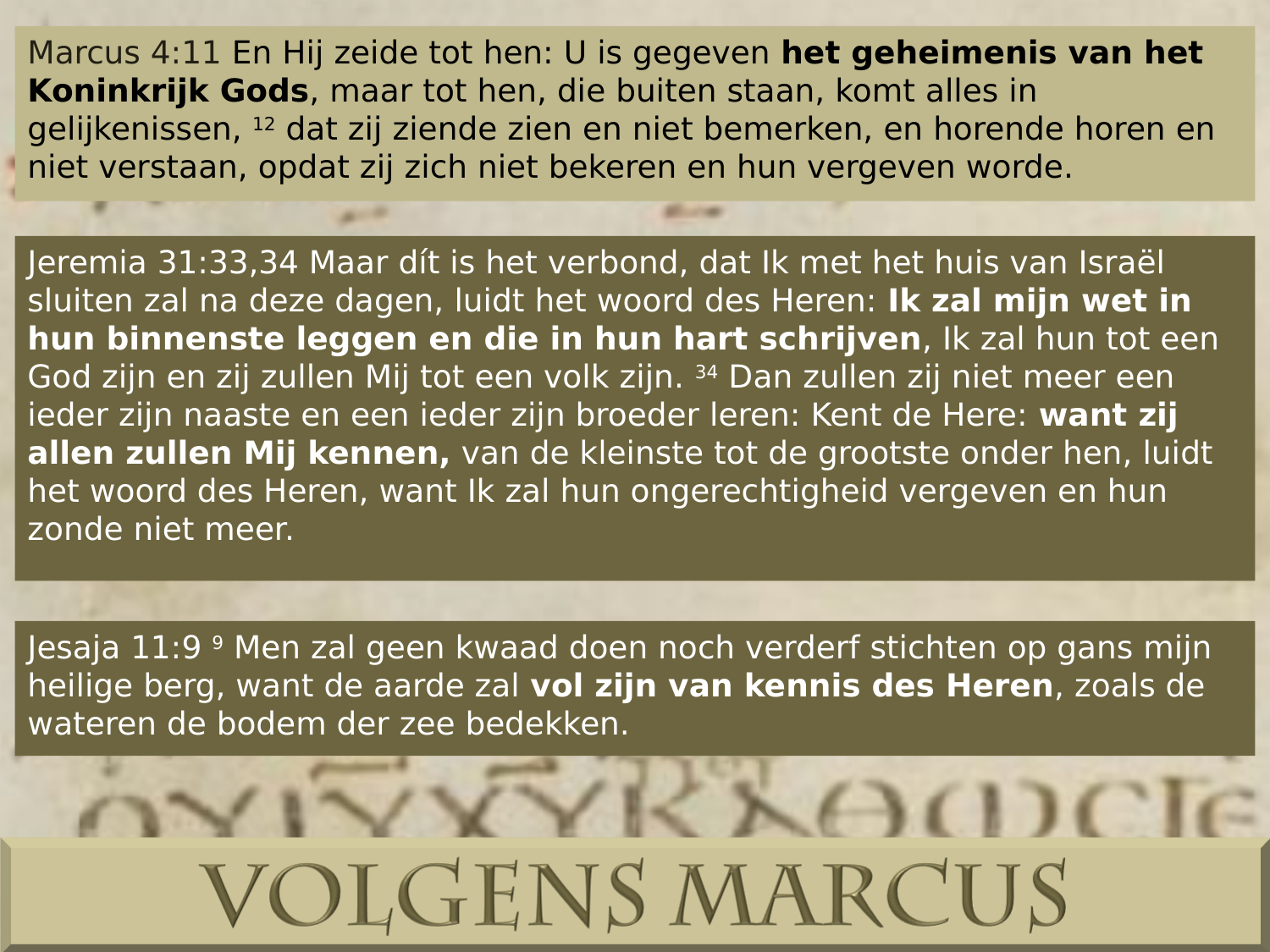

Marcus 4:11 En Hij zeide tot hen: U is gegeven het geheimenis van het Koninkrijk Gods, maar tot hen, die buiten staan, komt alles in gelijkenissen, 12 dat zij ziende zien en niet bemerken, en horende horen en niet verstaan, opdat zij zich niet bekeren en hun vergeven worde.
Jeremia 31:33,34 Maar dít is het verbond, dat Ik met het huis van Israël sluiten zal na deze dagen, luidt het woord des Heren: Ik zal mijn wet in hun binnenste leggen en die in hun hart schrijven, Ik zal hun tot een God zijn en zij zullen Mij tot een volk zijn. 34 Dan zullen zij niet meer een ieder zijn naaste en een ieder zijn broeder leren: Kent de Here: want zij allen zullen Mij kennen, van de kleinste tot de grootste onder hen, luidt het woord des Heren, want Ik zal hun ongerechtigheid vergeven en hun zonde niet meer.
Jesaja 11:9 9 Men zal geen kwaad doen noch verderf stichten op gans mijn heilige berg, want de aarde zal vol zijn van kennis des Heren, zoals de wateren de bodem der zee bedekken.